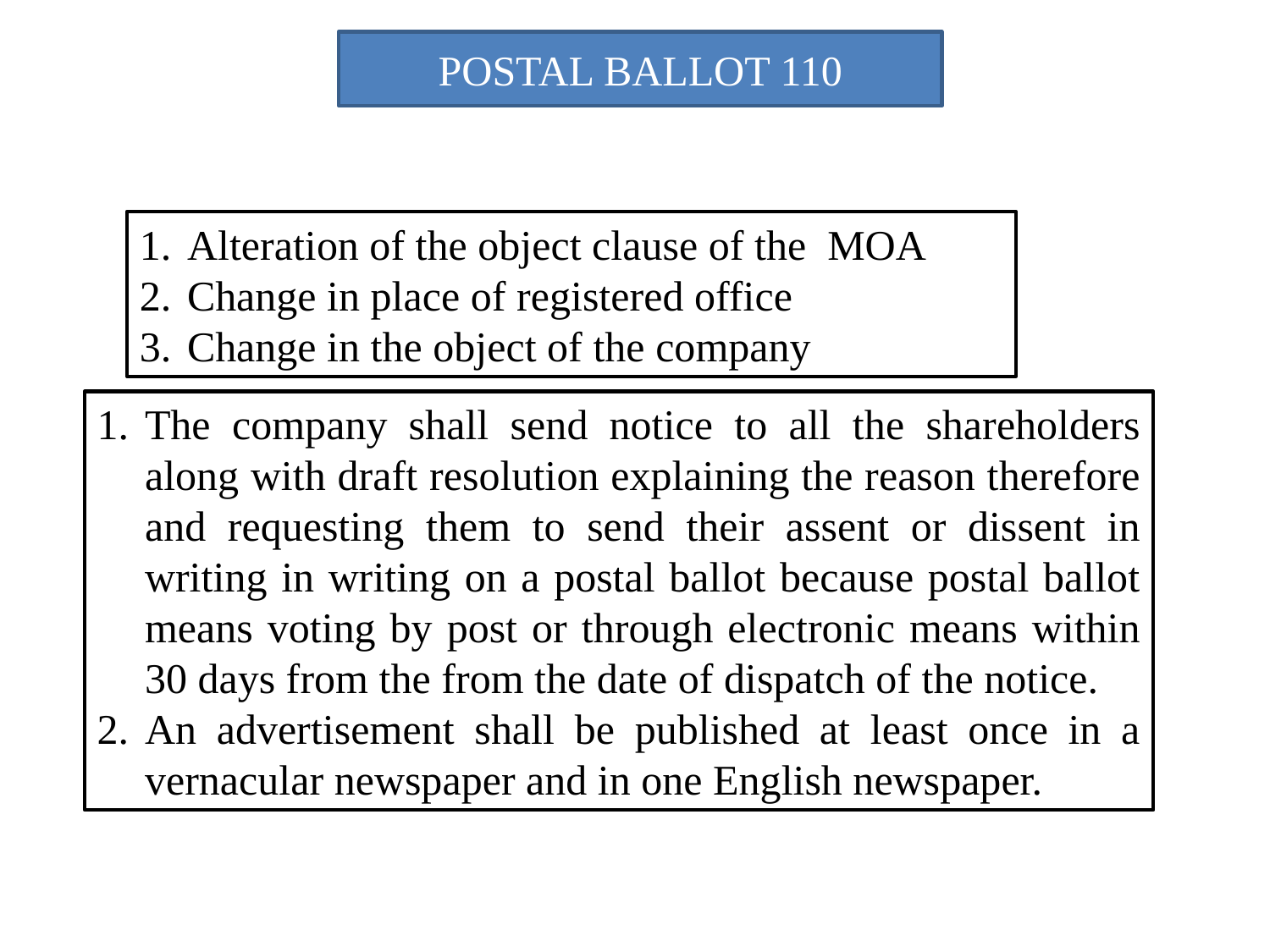

POSTAL BALLOT 110
Alteration of the object clause of the  MOA
Change in place of registered office
Change in the object of the company
The company shall send notice to all the shareholders along with draft resolution explaining the reason therefore and requesting them to send their assent or dissent in writing in writing on a postal ballot because postal ballot means voting by post or through electronic means within 30 days from the from the date of dispatch of the notice.
An advertisement shall be published at least once in a vernacular newspaper and in one English newspaper.